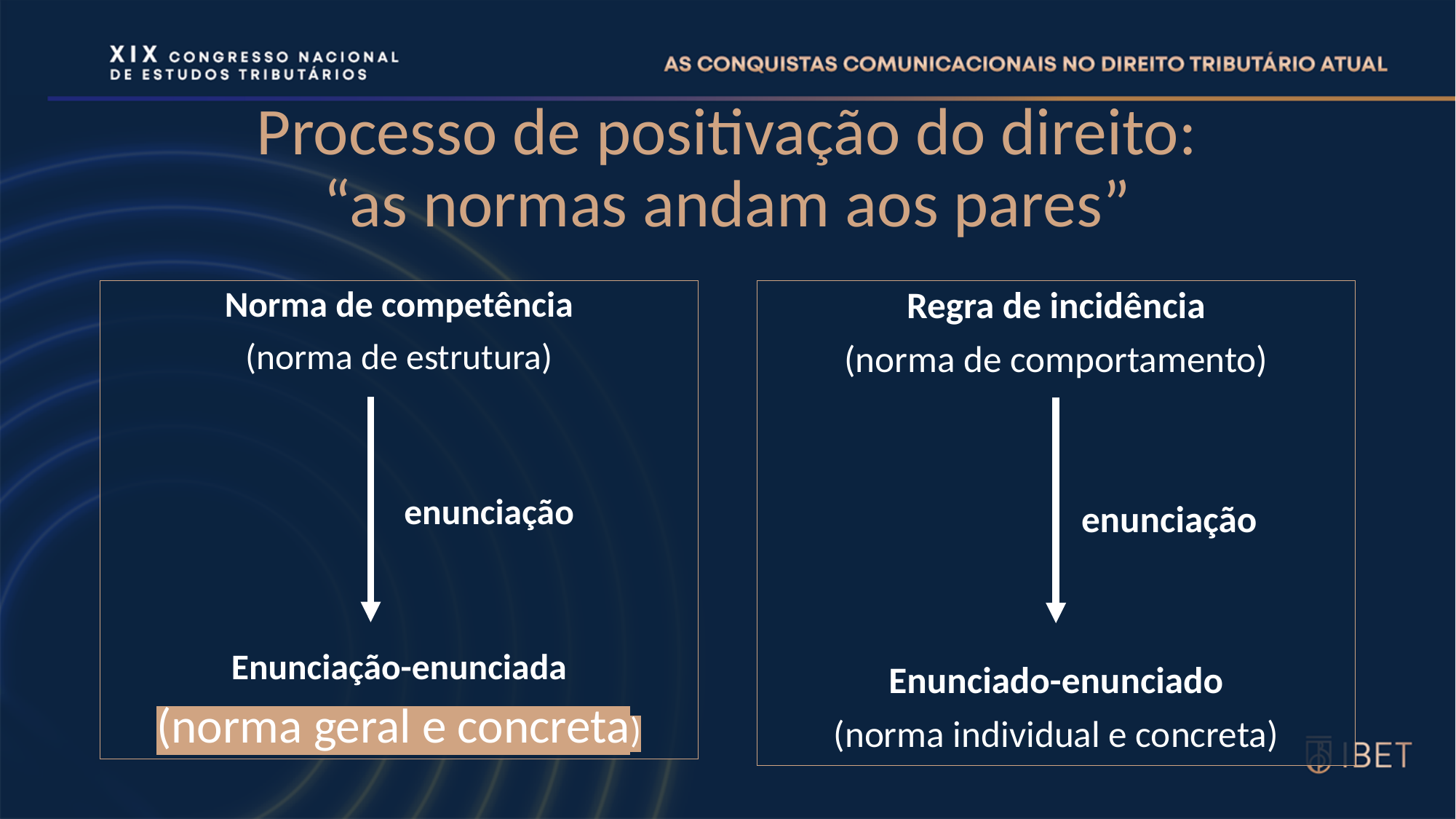

# Processo de positivação do direito: “as normas andam aos pares”
Norma de competência
(norma de estrutura)

                      enunciação

Enunciação-enunciada
(norma geral e concreta)

Regra de incidência
(norma de comportamento)

                           enunciação

Enunciado-enunciado
(norma individual e concreta)